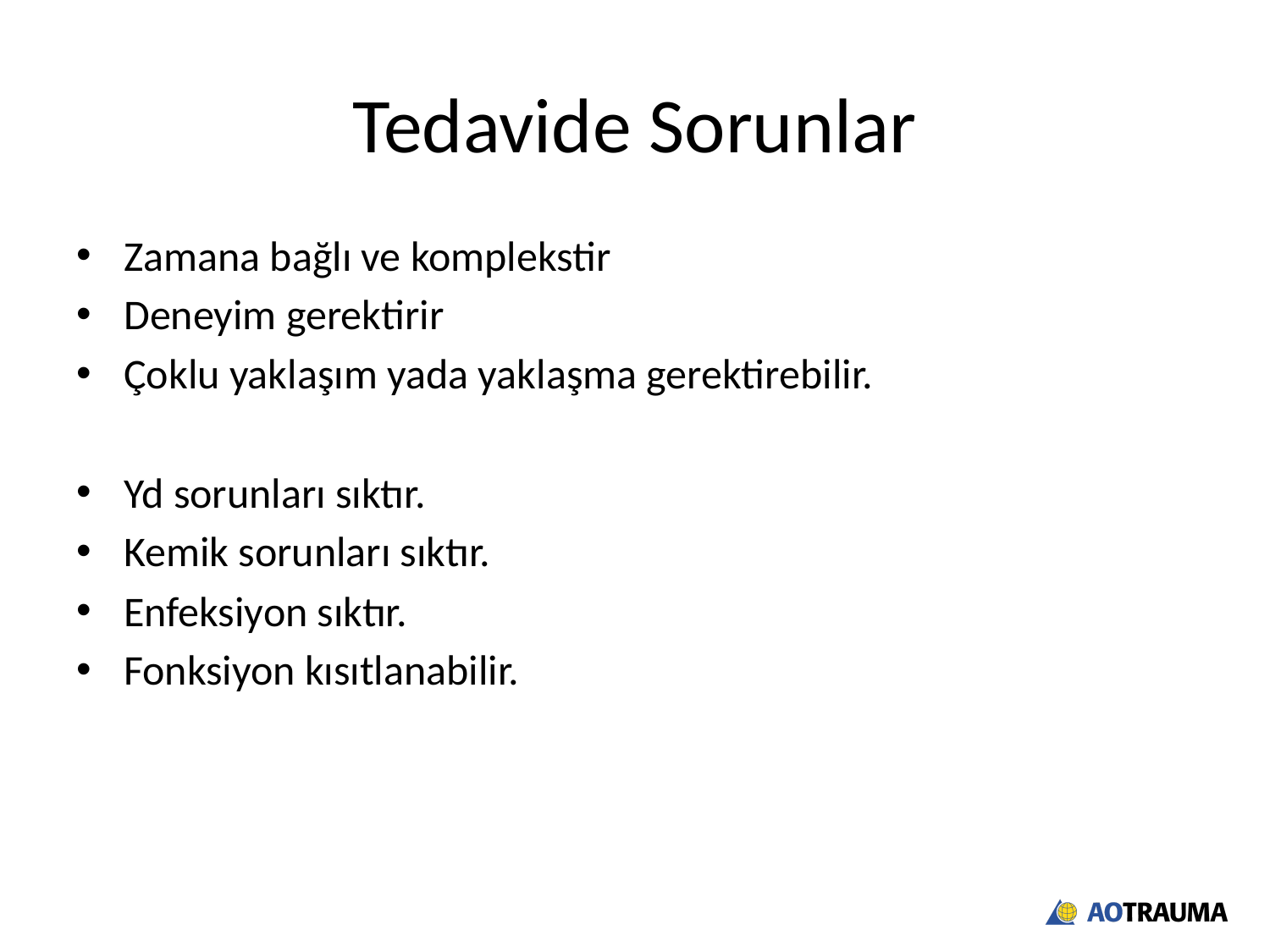

# Tedavide Sorunlar
Zamana bağlı ve komplekstir
Deneyim gerektirir
Çoklu yaklaşım yada yaklaşma gerektirebilir.

Yd sorunları sıktır.
Kemik sorunları sıktır.
Enfeksiyon sıktır.
Fonksiyon kısıtlanabilir.